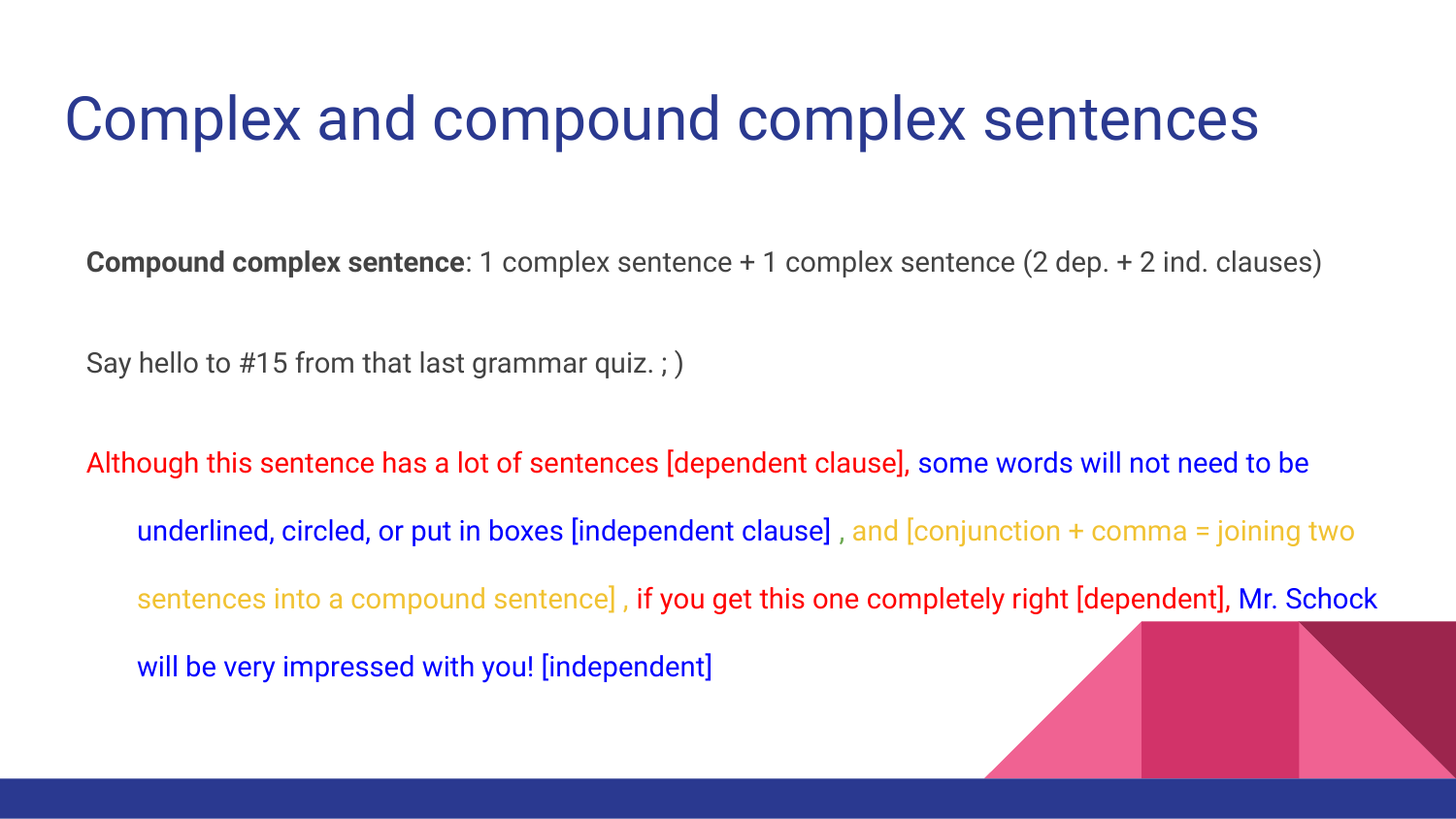

# Complex and compound complex sentences
Compound complex sentence: 1 complex sentence + 1 complex sentence (2 dep. + 2 ind. clauses)
Say hello to #15 from that last grammar quiz. ; )
Although this sentence has a lot of sentences [dependent clause], some words will not need to be underlined, circled, or put in boxes [independent clause] , and [conjunction + comma = joining two sentences into a compound sentence] , if you get this one completely right [dependent], Mr. Schock will be very impressed with you! [independent]